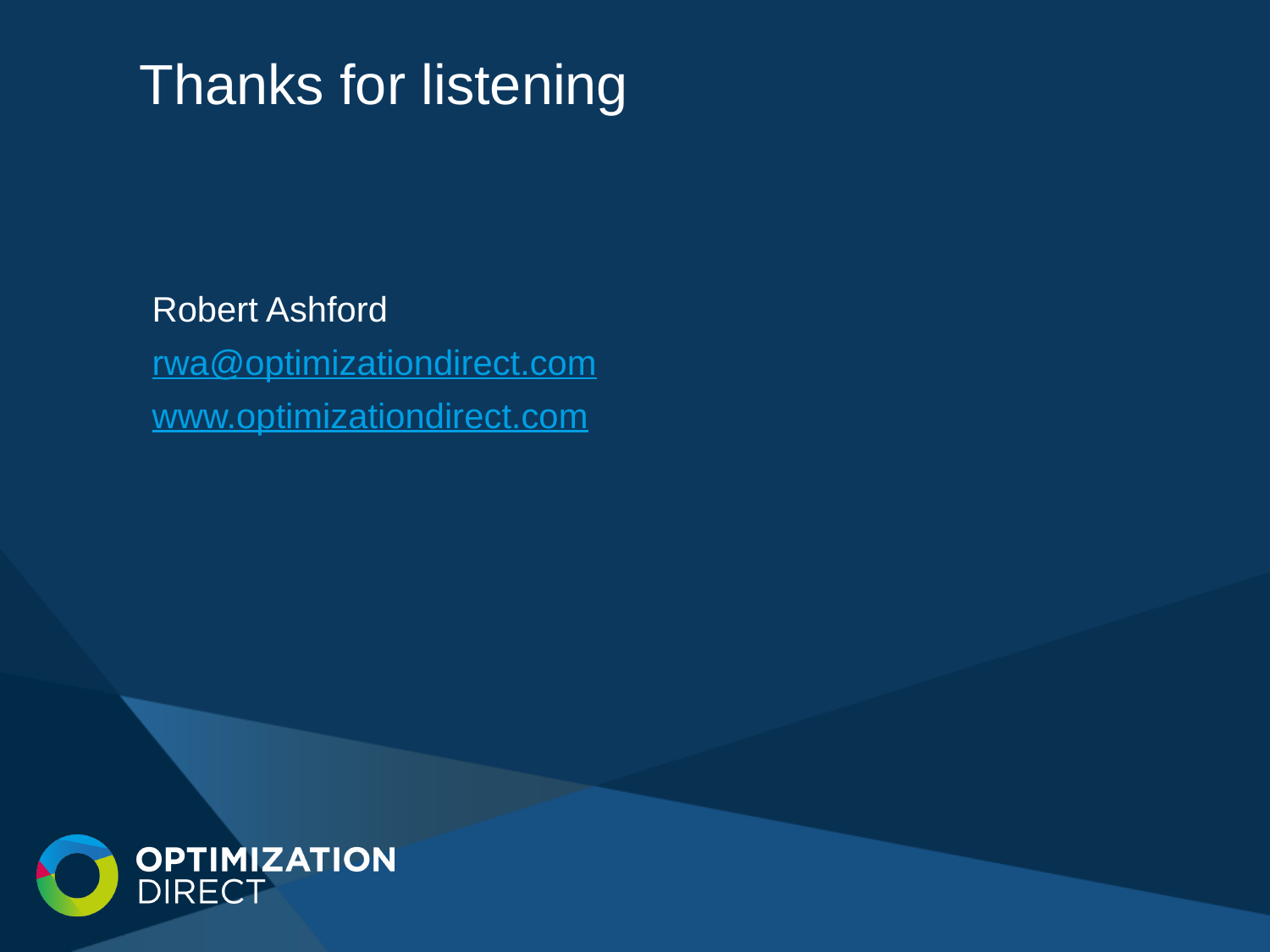

# Thanks for listening
Robert Ashford
rwa@optimizationdirect.com
www.optimizationdirect.com